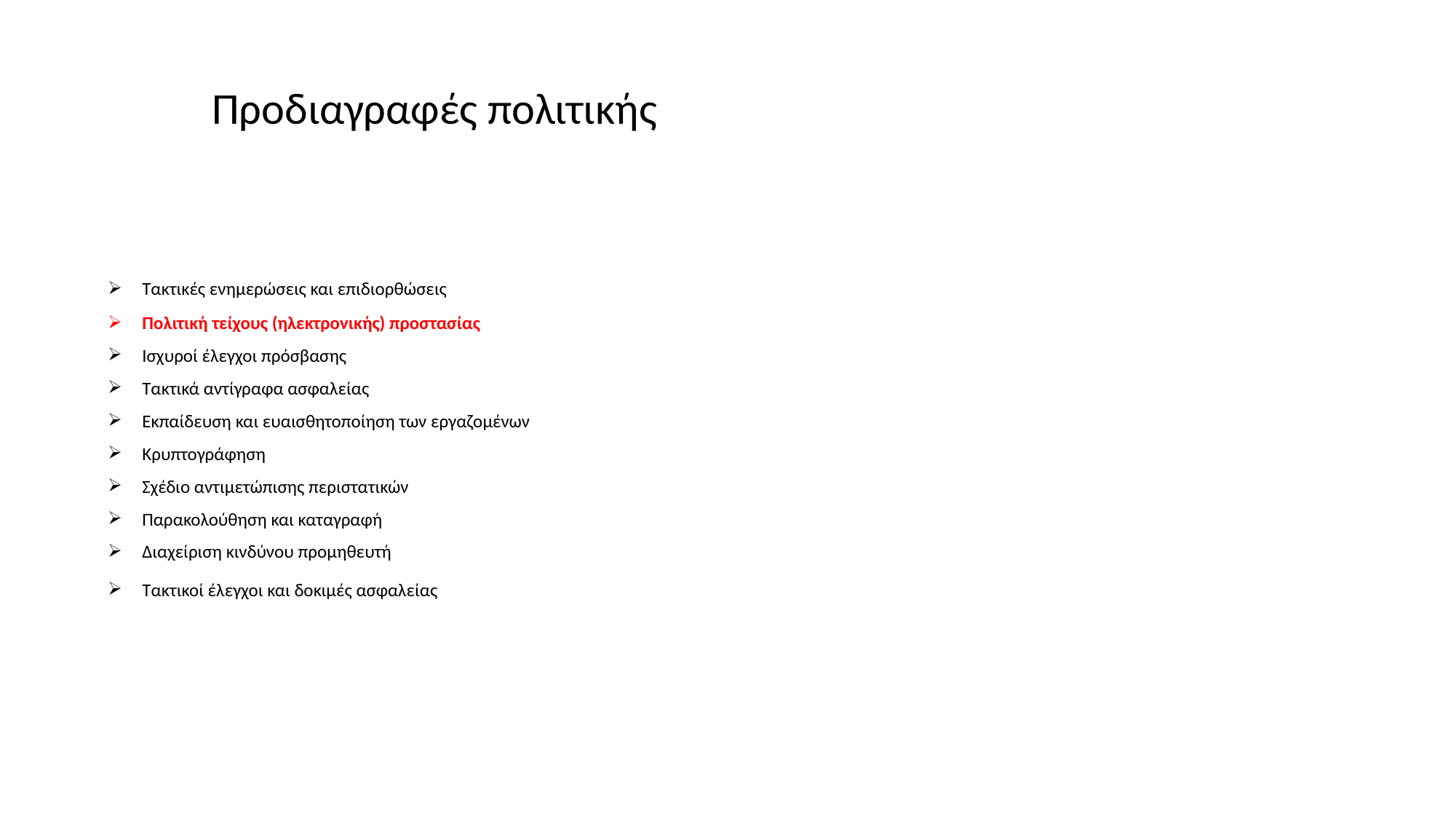

# Προδιαγραφές πολιτικής
Τακτικές ενημερώσεις και επιδιορθώσεις
Πολιτική τείχους (ηλεκτρονικής) προστασίας
Ισχυροί έλεγχοι πρόσβασης
Τακτικά αντίγραφα ασφαλείας
Εκπαίδευση και ευαισθητοποίηση των εργαζομένων
Κρυπτογράφηση
Σχέδιο αντιμετώπισης περιστατικών
Παρακολούθηση και καταγραφή
Διαχείριση κινδύνου προμηθευτή
Τακτικοί έλεγχοι και δοκιμές ασφαλείας